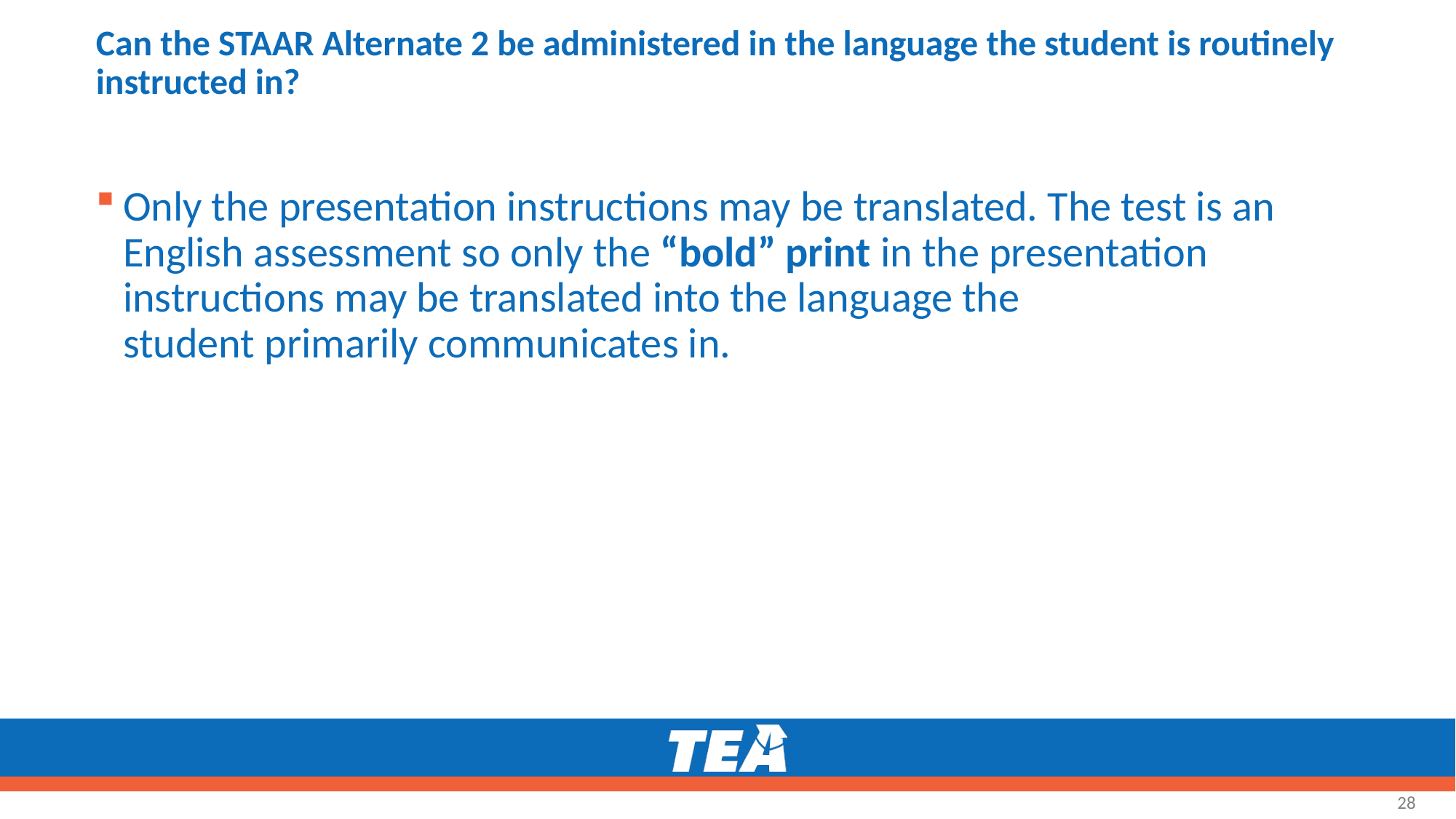

# Can the STAAR Alternate 2 be administered in the language the student is routinely instructed in?
Only the presentation instructions may be translated. The test is an English assessment so only the “bold” print in the presentation instructions may be translated into the language the student primarily communicates in.
28